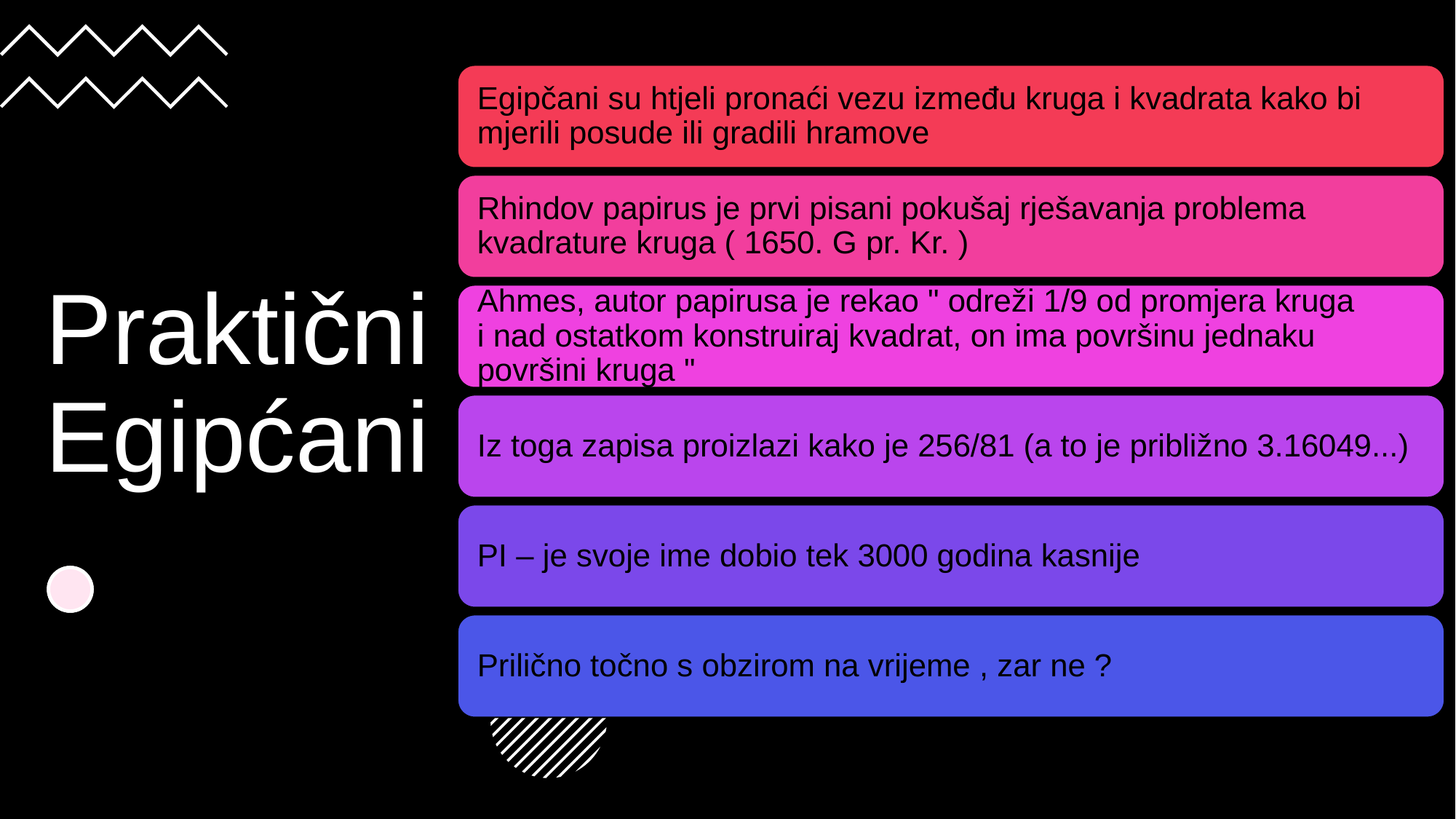

Egipčani su htjeli pronaći vezu između kruga i kvadrata kako bi mjerili posude ili gradili hramove
Rhindov papirus je prvi pisani pokušaj rješavanja problema kvadrature kruga ( 1650. G pr. Kr. )
Ahmes, autor papirusa je rekao " odreži 1/9 od promjera kruga i nad ostatkom konstruiraj kvadrat, on ima površinu jednaku površini kruga "
Iz toga zapisa proizlazi kako je 256/81 (a to je približno 3.16049...)
PI – je svoje ime dobio tek 3000 godina kasnije
Prilično točno s obzirom na vrijeme , zar ne ?

# Praktični Egipćani